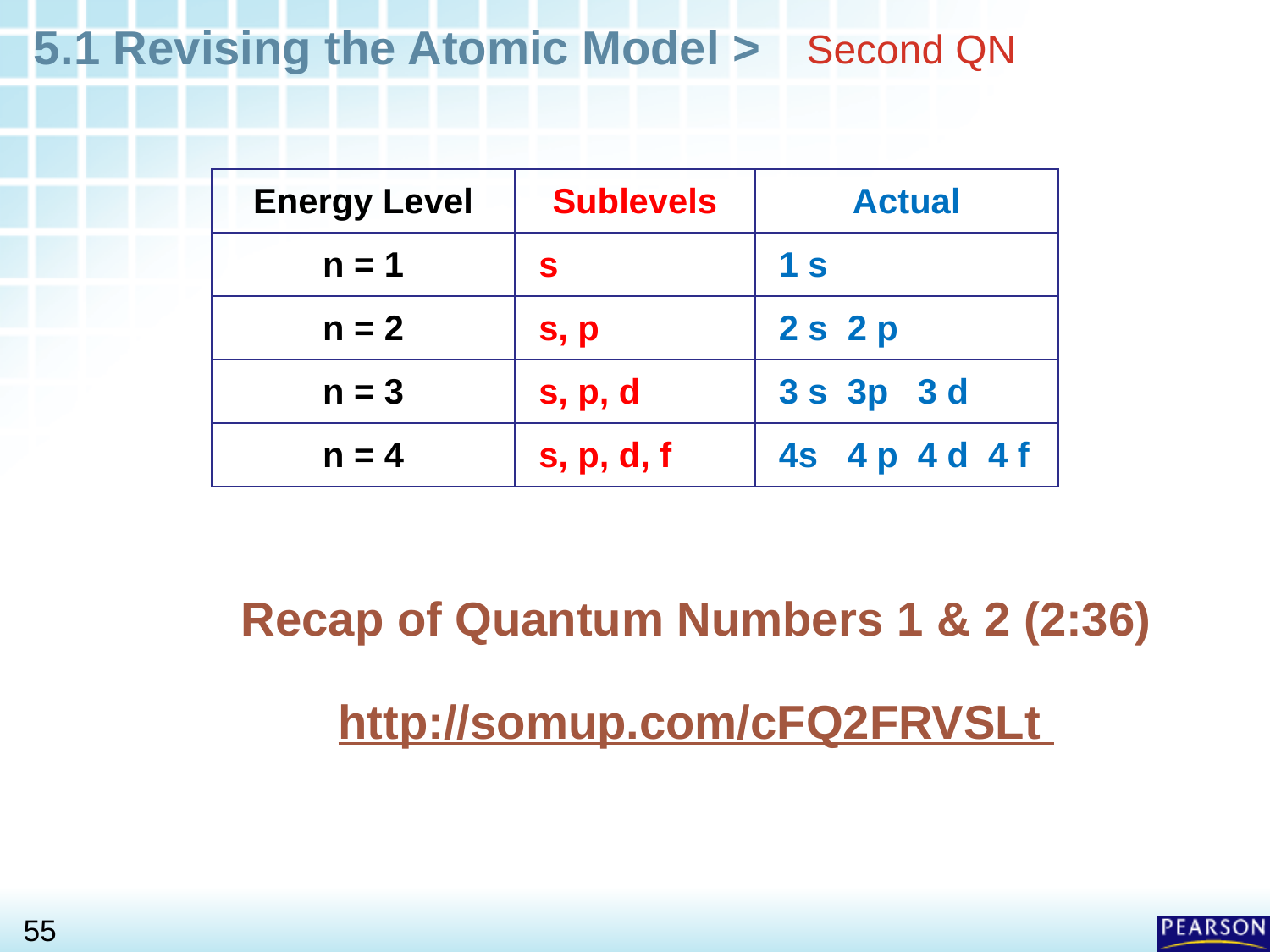

# Second QN
| Energy Level | Sublevels | Actual |
| --- | --- | --- |
| n = 1 | s | 1 s |
| n = 2 | s, p | 2 s 2 p |
| n = 3 | s, p, d | 3 s 3p 3 d |
| n = 4 | s, p, d, f | 4s 4 p 4 d 4 f |
Recap of Quantum Numbers 1 & 2 (2:36)

http://somup.com/cFQ2FRVSLt